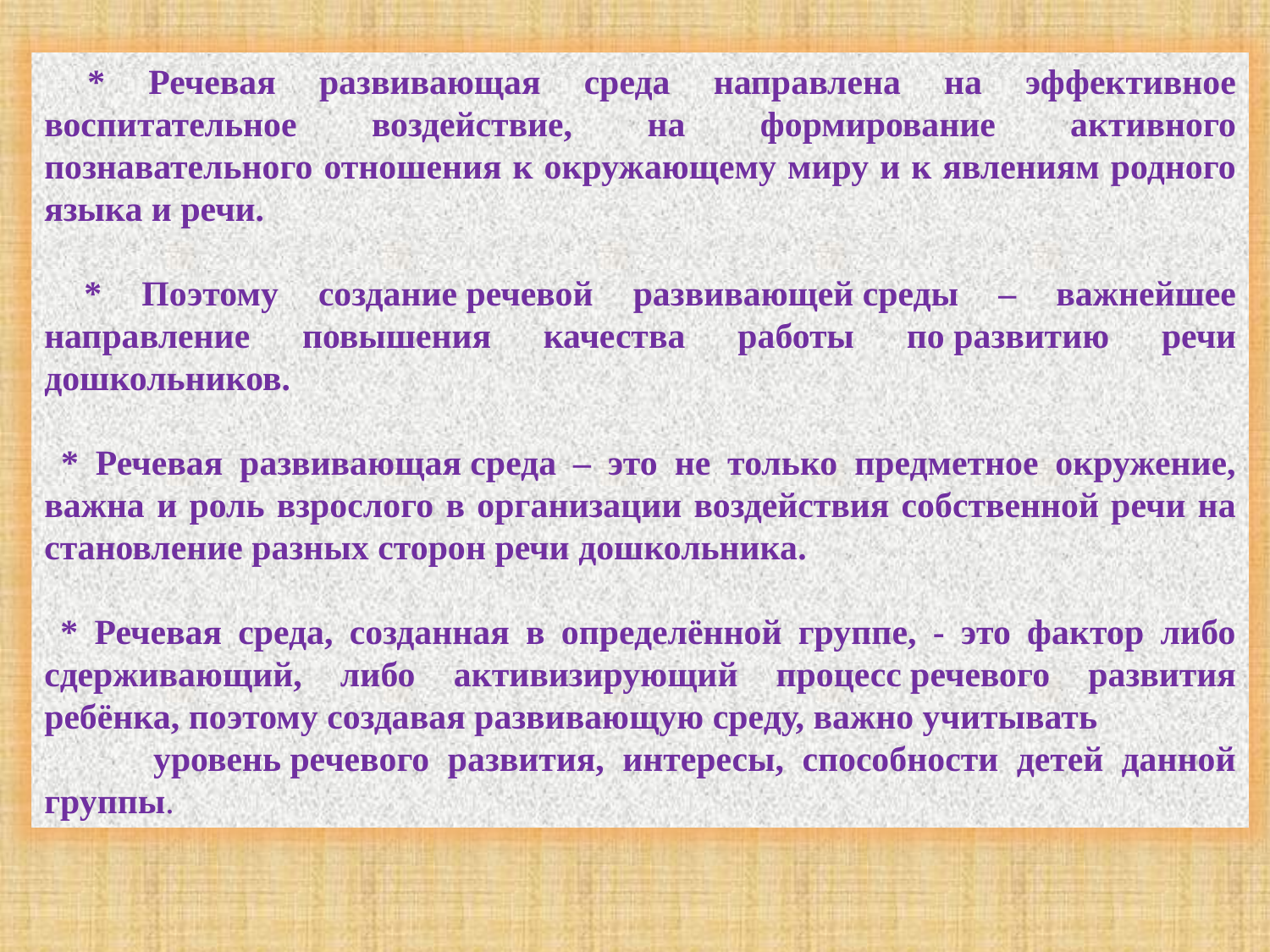

* Речевая развивающая среда направлена на эффективное воспитательное воздействие, на формирование активного познавательного отношения к окружающему миру и к явлениям родного языка и речи.

 * Поэтому создание речевой развивающей среды – важнейшее направление повышения качества работы по развитию речи дошкольников.

 * Речевая развивающая среда – это не только предметное окружение, важна и роль взрослого в организации воздействия собственной речи на становление разных сторон речи дошкольника.

 * Речевая среда, созданная в определённой группе, - это фактор либо сдерживающий, либо активизирующий процесс речевого развития ребёнка, поэтому создавая развивающую среду, важно учитывать
      уровень речевого развития, интересы, способности детей данной группы.